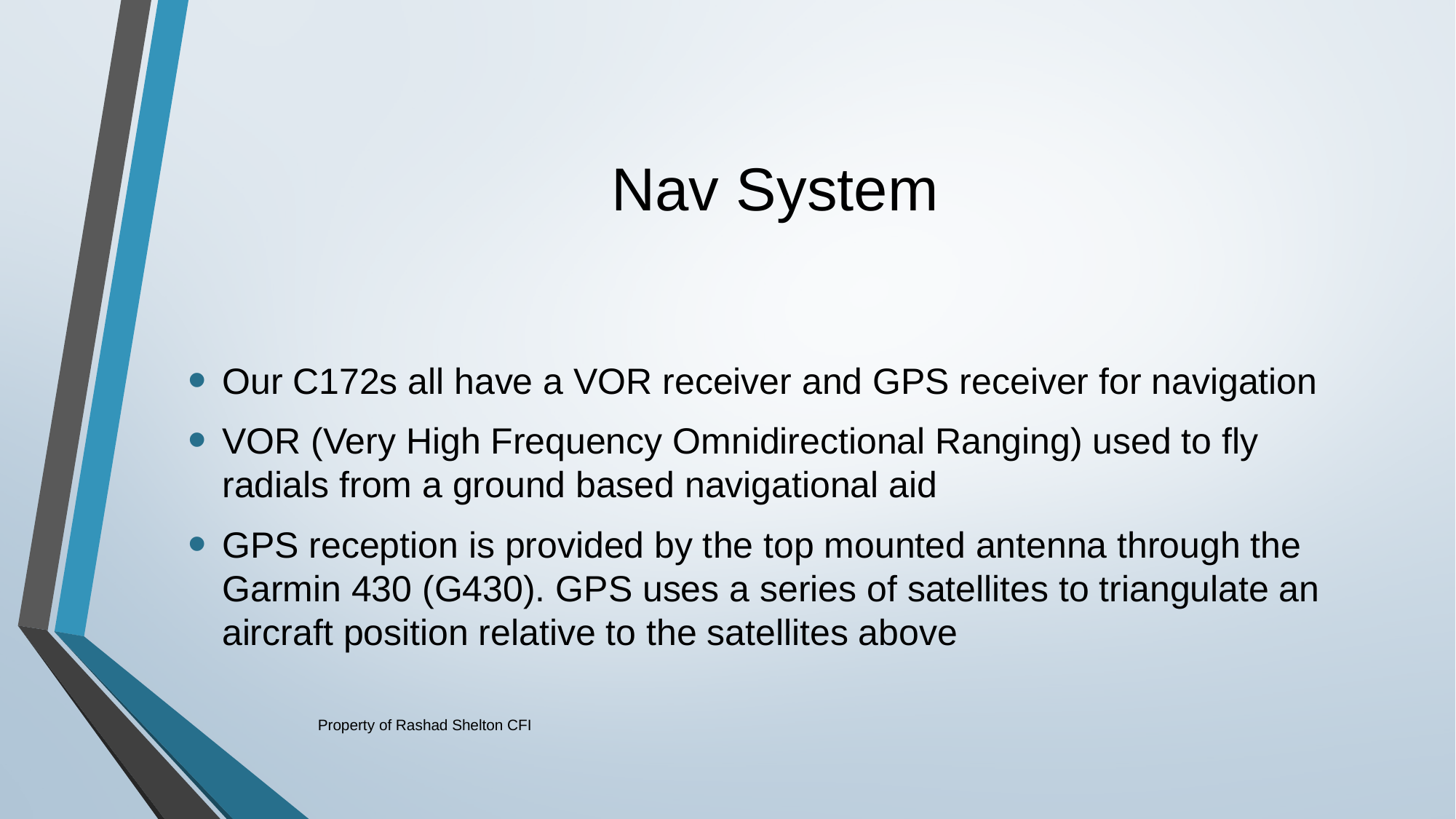

# Nav System
Our C172s all have a VOR receiver and GPS receiver for navigation
VOR (Very High Frequency Omnidirectional Ranging) used to fly radials from a ground based navigational aid
GPS reception is provided by the top mounted antenna through the Garmin 430 (G430). GPS uses a series of satellites to triangulate an aircraft position relative to the satellites above
Property of Rashad Shelton CFI